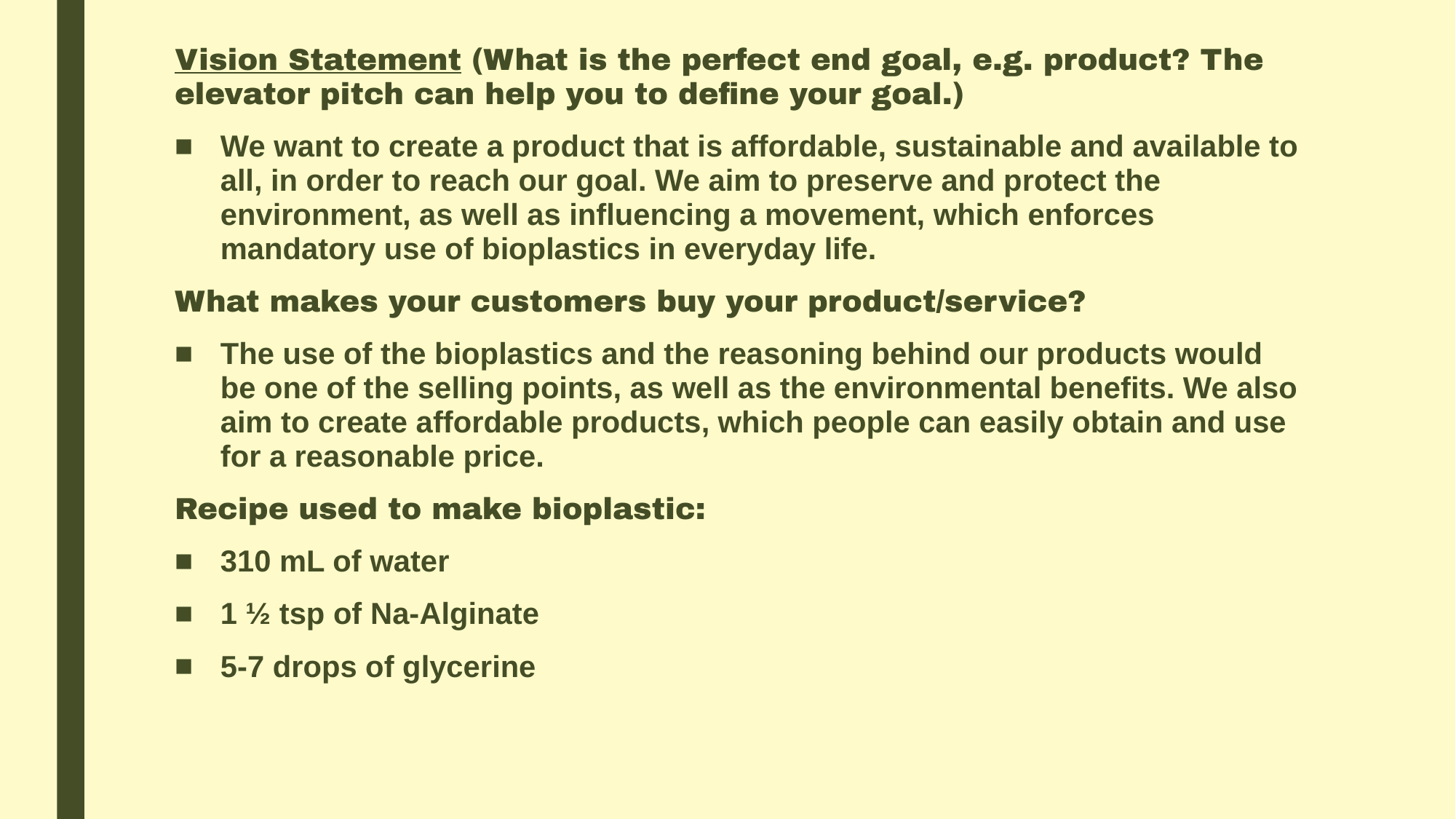

Vision Statement (What is the perfect end goal, e.g. product? The elevator pitch can help you to define your goal.)
We want to create a product that is affordable, sustainable and available to all, in order to reach our goal. We aim to preserve and protect the environment, as well as influencing a movement, which enforces mandatory use of bioplastics in everyday life.
What makes your customers buy your product/service?
The use of the bioplastics and the reasoning behind our products would be one of the selling points, as well as the environmental benefits. We also aim to create affordable products, which people can easily obtain and use for a reasonable price.
Recipe used to make bioplastic:
310 mL of water
1 ½ tsp of Na-Alginate
5-7 drops of glycerine